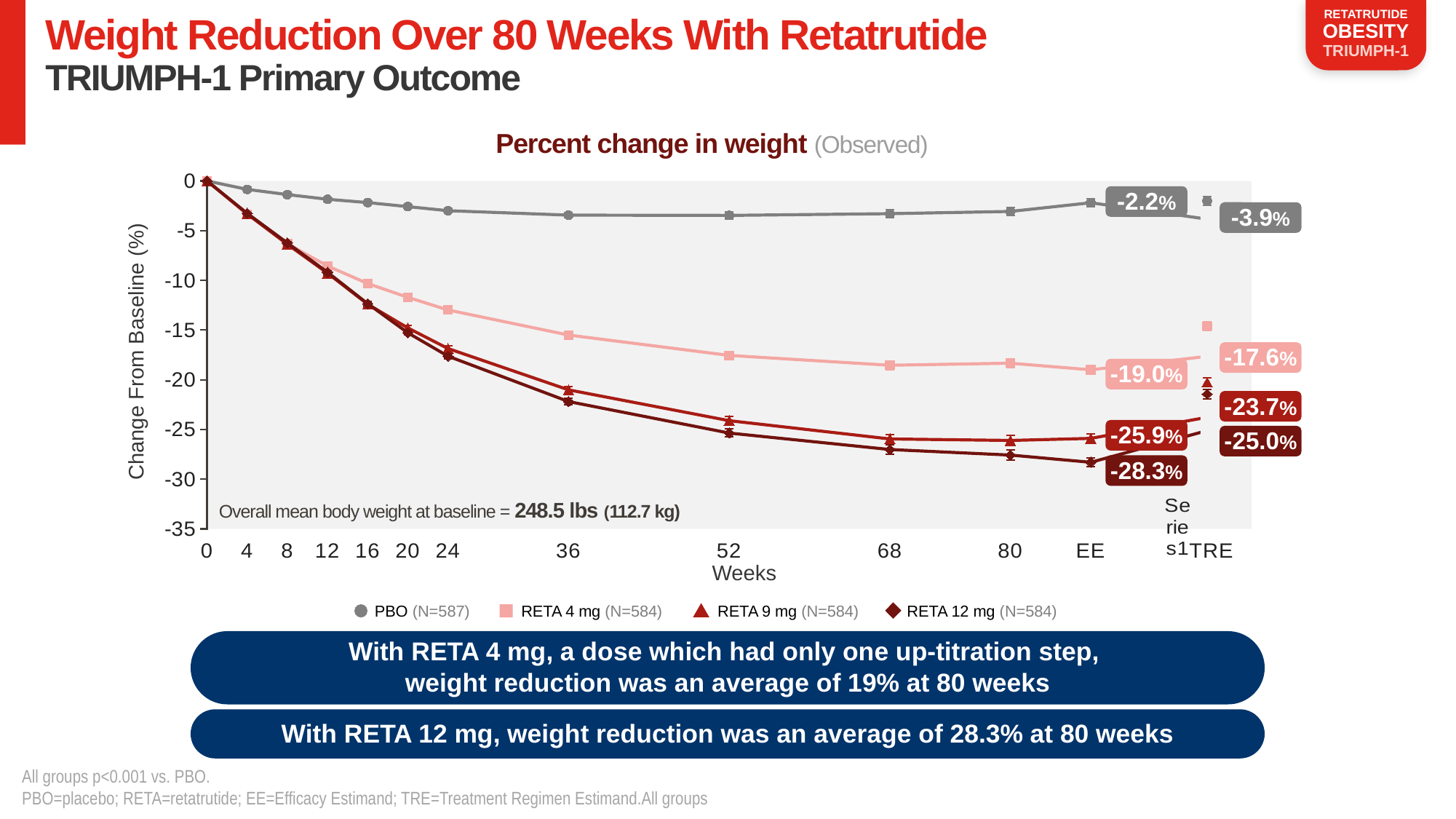

# Weight Reduction Over 80 Weeks With Retatrutide TRIUMPH-1 Primary Outcome

[unsupported chart]

### Chart

| Category | Placebo | RETA 4 mg | RETA 9 mg | RETA 12 mg |
|---|---|---|---|---|
Percent change in weight (Observed)
-2.2%

-3.9%
Change From Baseline (%)
-17.6%
-19.0%
-23.7%
-25.9%
-25.0%
-28.3%
Overall mean body weight at baseline = 248.5 lbs (112.7 kg)
Weeks
PBO (N=587)

RETA 4 mg (N=584)

RETA 9 mg (N=584)

RETA 12 mg (N=584)

With RETA 4 mg, a dose which had only one up-titration step,
weight reduction was an average of 19% at 80 weeks
With RETA 12 mg, weight reduction was an average of 28.3% at 80 weeks
All groups p<0.001 vs. PBO.
PBO=placebo; RETA=retatrutide; EE=Efficacy Estimand; TRE=Treatment Regimen Estimand.All groups